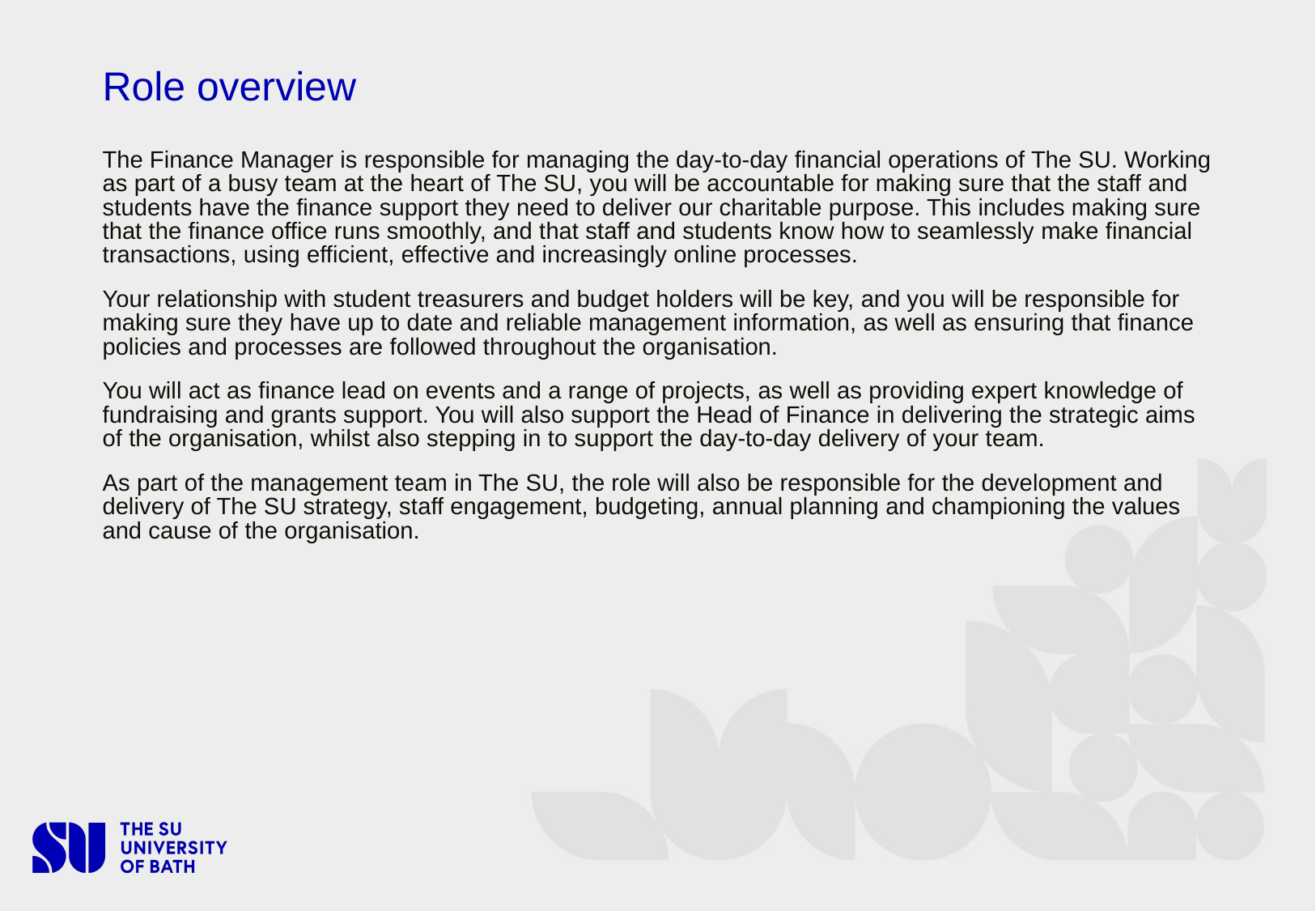

# Role overview
The Finance Manager is responsible for managing the day-to-day financial operations of The SU. Working as part of a busy team at the heart of The SU, you will be accountable for making sure that the staff and students have the finance support they need to deliver our charitable purpose. This includes making sure that the finance office runs smoothly, and that staff and students know how to seamlessly make financial transactions, using efficient, effective and increasingly online processes.
Your relationship with student treasurers and budget holders will be key, and you will be responsible for making sure they have up to date and reliable management information, as well as ensuring that finance policies and processes are followed throughout the organisation.
You will act as finance lead on events and a range of projects, as well as providing expert knowledge of fundraising and grants support. You will also support the Head of Finance in delivering the strategic aims of the organisation, whilst also stepping in to support the day-to-day delivery of your team.
As part of the management team in The SU, the role will also be responsible for the development and delivery of The SU strategy, staff engagement, budgeting, annual planning and championing the values and cause of the organisation.